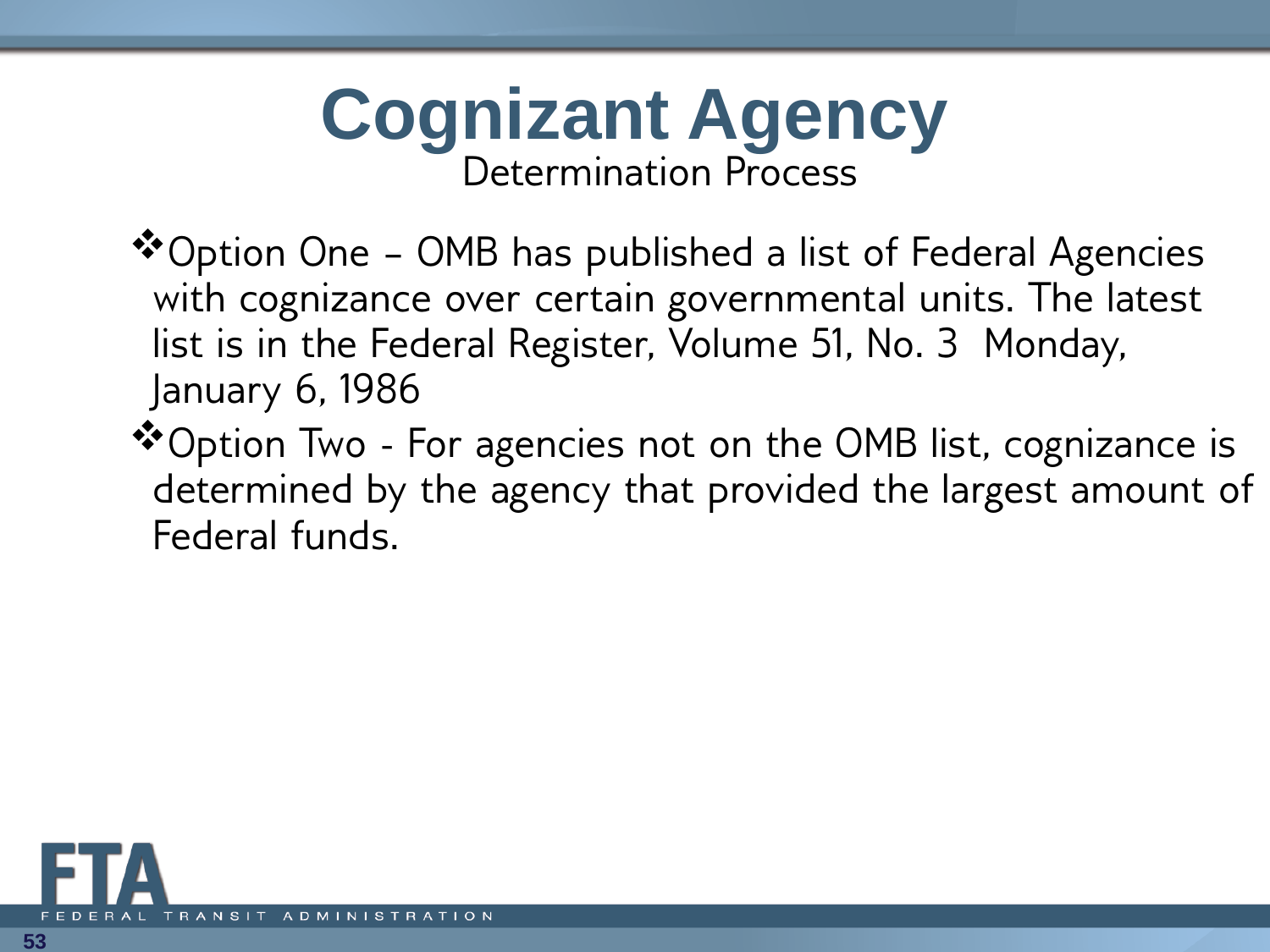

# Cognizant Agency
Determination Process
Option One – OMB has published a list of Federal Agencies with cognizance over certain governmental units. The latest list is in the Federal Register, Volume 51, No. 3  Monday, January 6, 1986
Option Two - For agencies not on the OMB list, cognizance is determined by the agency that provided the largest amount of Federal funds.

53